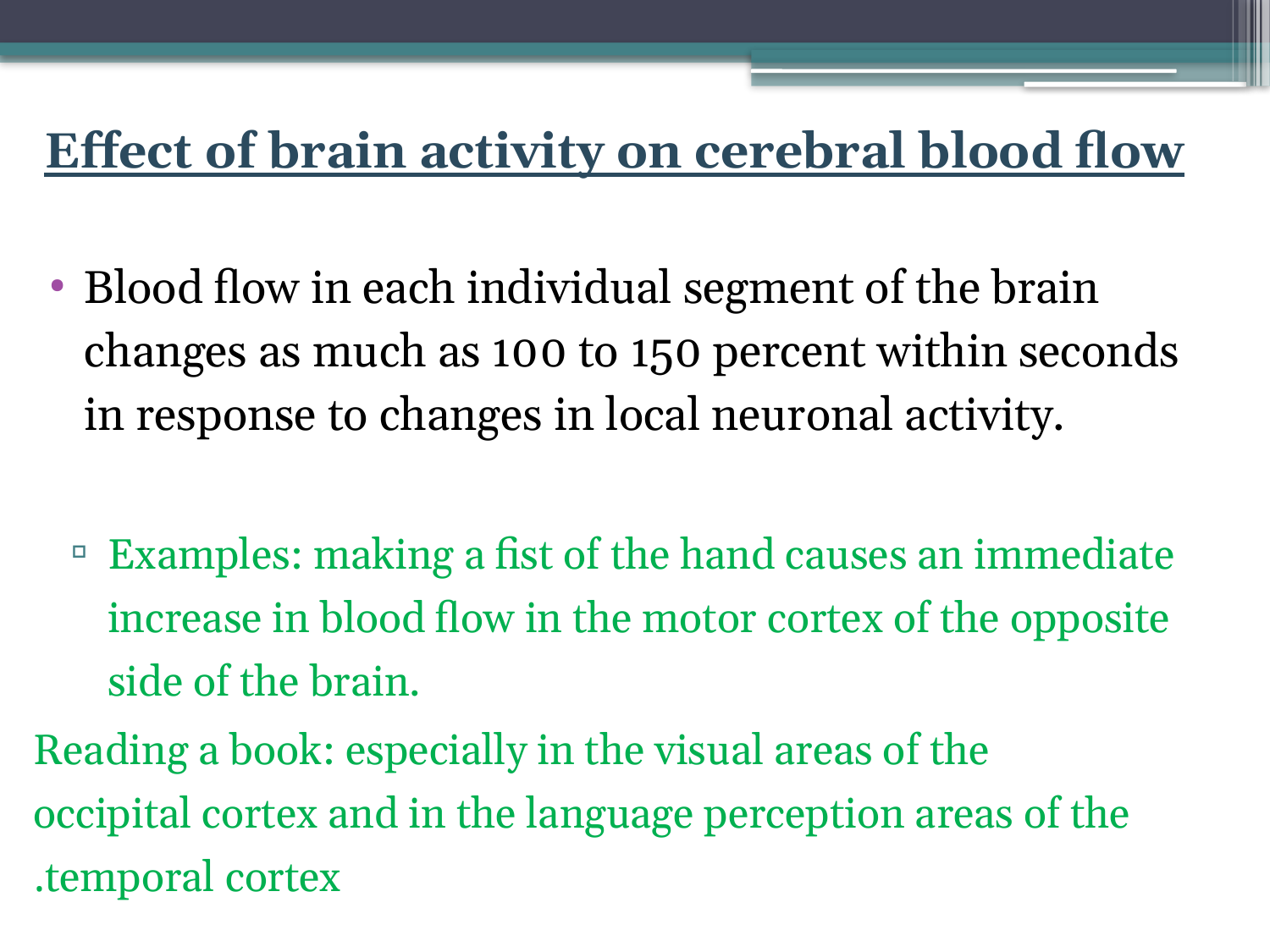

# Effect of brain activity on cerebral blood flow
Blood flow in each individual segment of the brain changes as much as 100 to 150 percent within seconds in response to changes in local neuronal activity.

Examples: making a fist of the hand causes an immediate increase in blood flow in the motor cortex of the opposite side of the brain.
    Reading a book: especially in the visual areas of the occipital cortex and in the language perception areas of the temporal cortex.